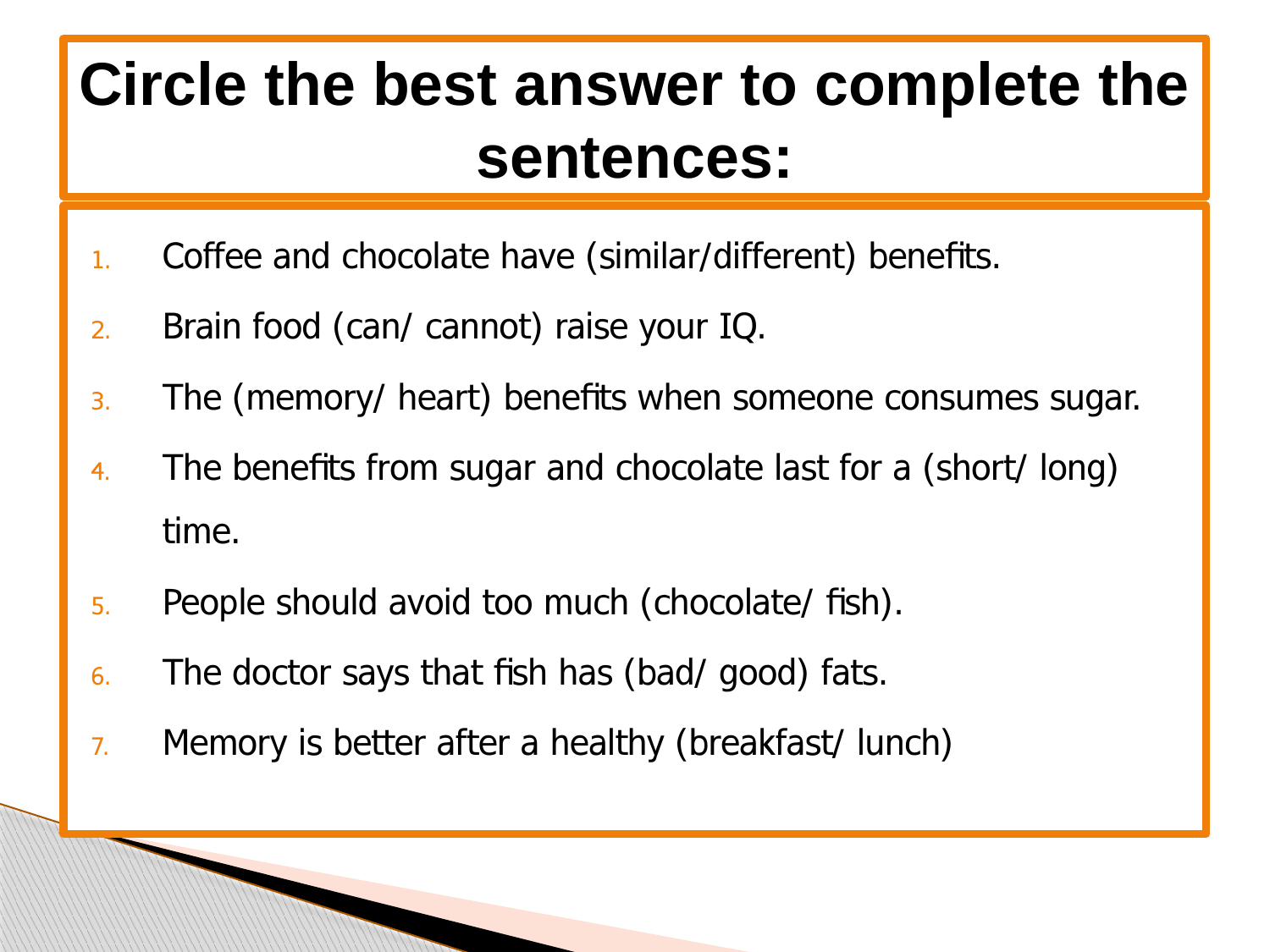

# Circle the best answer to complete the sentences:
Coffee and chocolate have (similar/different) benefits.
Brain food (can/ cannot) raise your IQ.
The (memory/ heart) benefits when someone consumes sugar.
The benefits from sugar and chocolate last for a (short/ long) time.
People should avoid too much (chocolate/ fish).
The doctor says that fish has (bad/ good) fats.
Memory is better after a healthy (breakfast/ lunch)